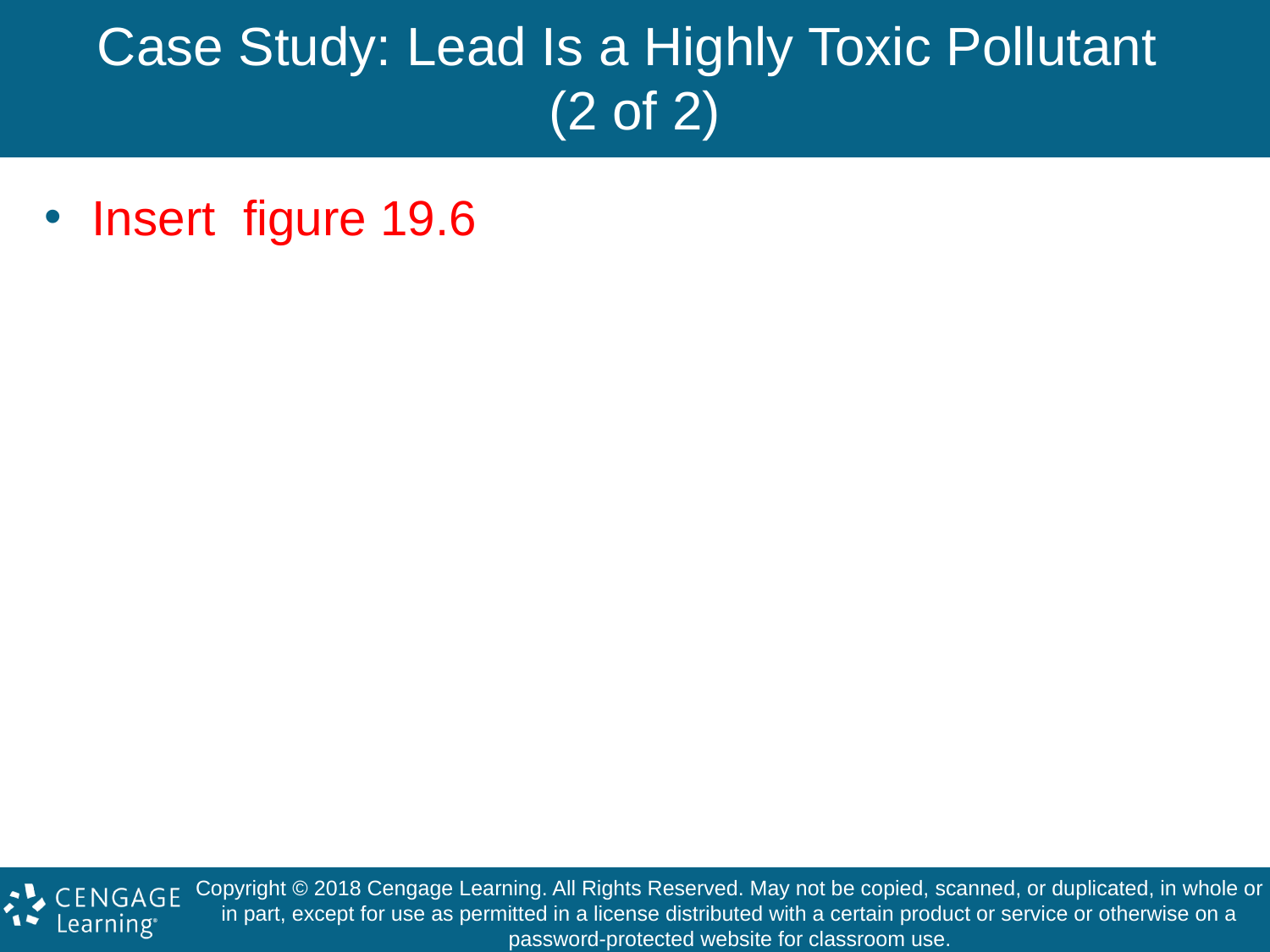

# Case Study: Lead Is a Highly Toxic Pollutant (2 of 2)
Insert  figure 19.6